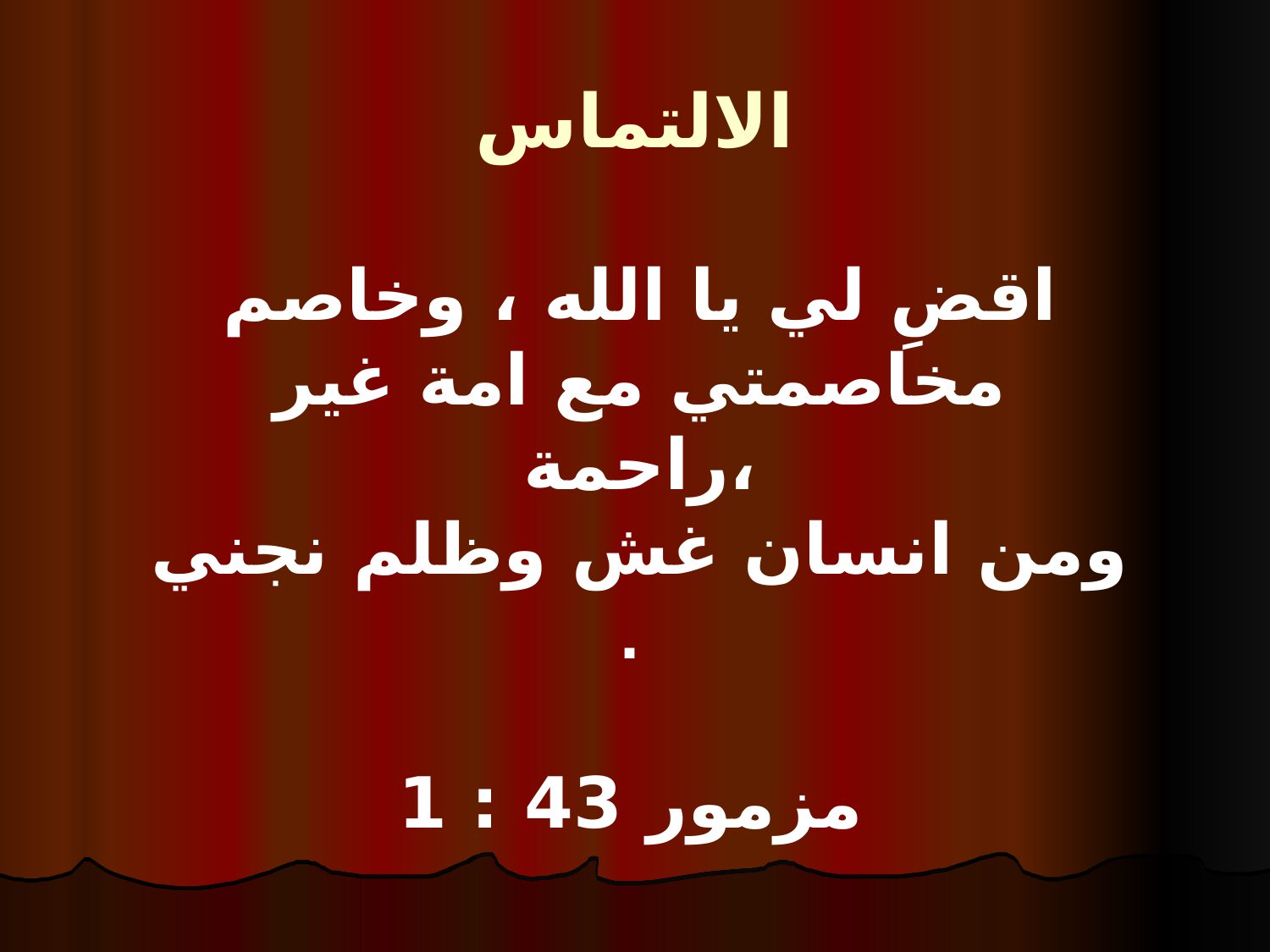

الالتماس
اقضِ لي يا الله ، وخاصم مخاصمتي مع امة غير راحمة،
ومن انسان غش وظلم نجني .

مزمور 43 : 1